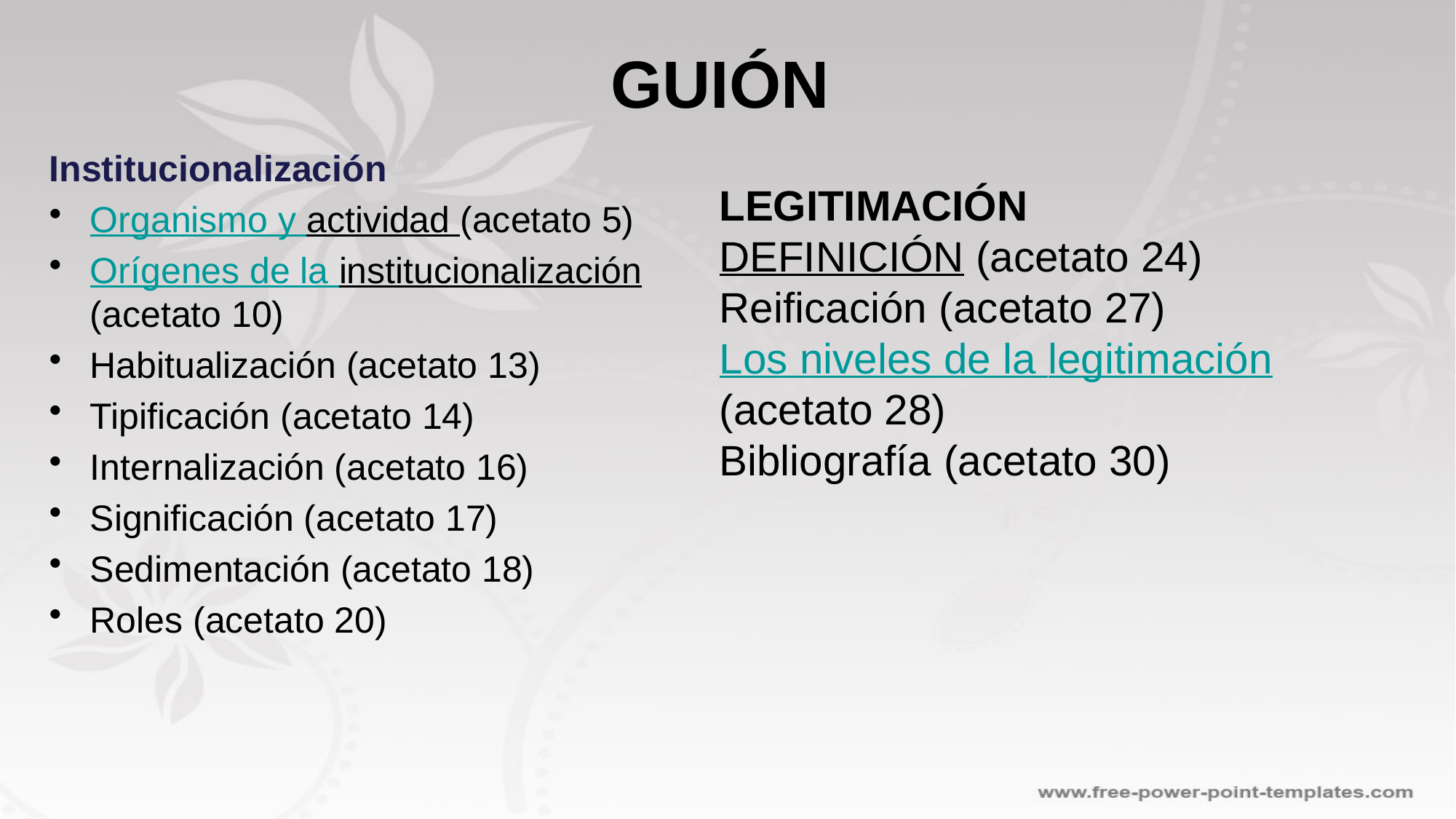

# Guión
Institucionalización
Organismo y actividad (acetato 5)
Orígenes de la institucionalización (acetato 10)
Habitualización (acetato 13)
Tipificación (acetato 14)
Internalización (acetato 16)
Significación (acetato 17)
Sedimentación (acetato 18)
Roles (acetato 20)

Legitimación
Definición (acetato 24)
Reificación (acetato 27)
Los niveles de la legitimación
(acetato 28)
Bibliografía (acetato 30)